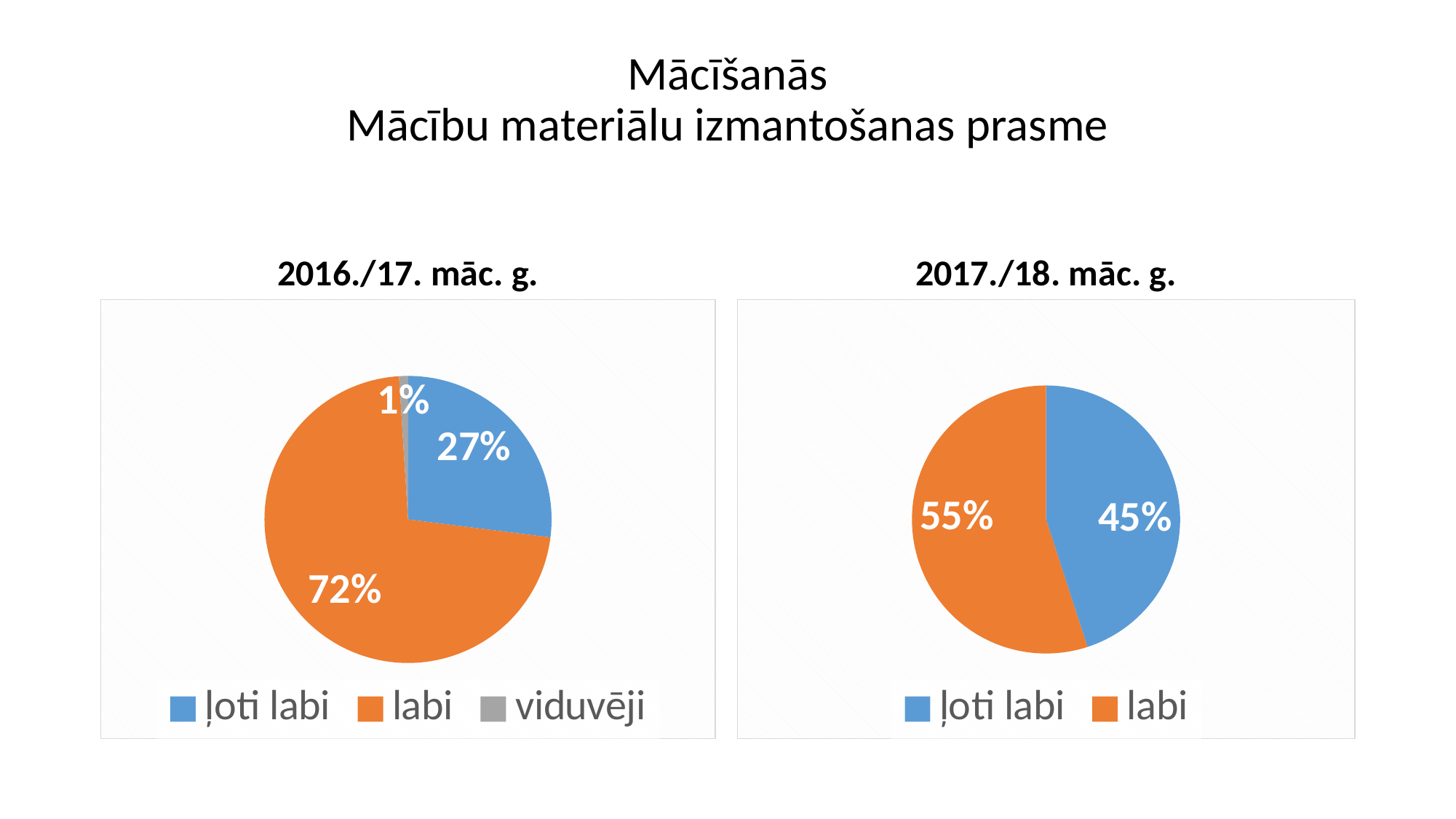

# Mācīšanās Mācību materiālu izmantošanas prasme
2016./17. māc. g.
2017./18. māc. g.

### Chart:

| Category | Sales |
|---|---|
| ļoti labi | 0.27 |
| labi | 0.72 |
| viduvēji | 0.01 |

### Chart:

| Category | Sales |
|---|---|
| ļoti labi | 0.45 |
| labi | 0.55 |